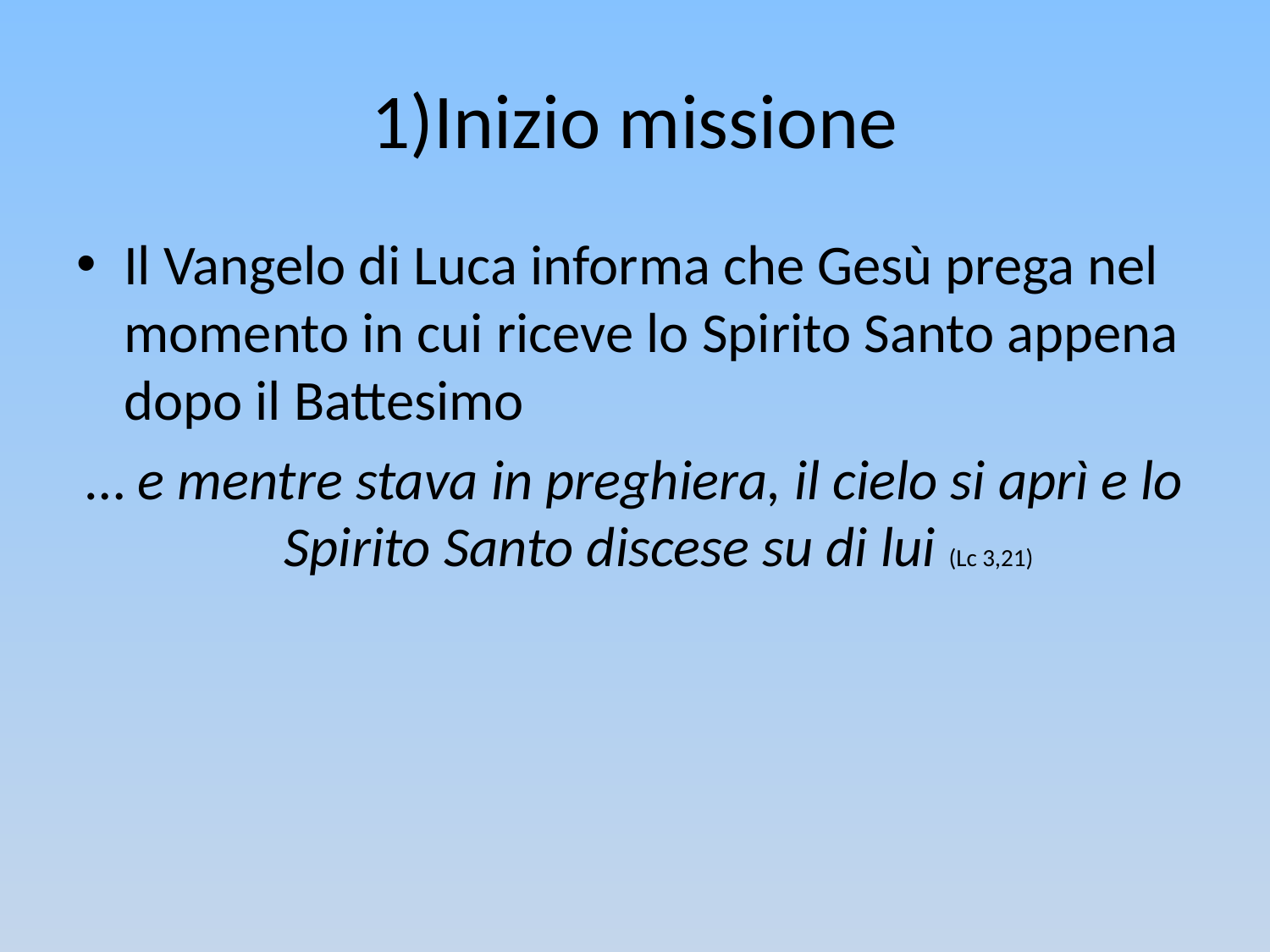

# 1)Inizio missione
Il Vangelo di Luca informa che Gesù prega nel momento in cui riceve lo Spirito Santo appena dopo il Battesimo
… e mentre stava in preghiera, il cielo si aprì e lo Spirito Santo discese su di lui (Lc 3,21)